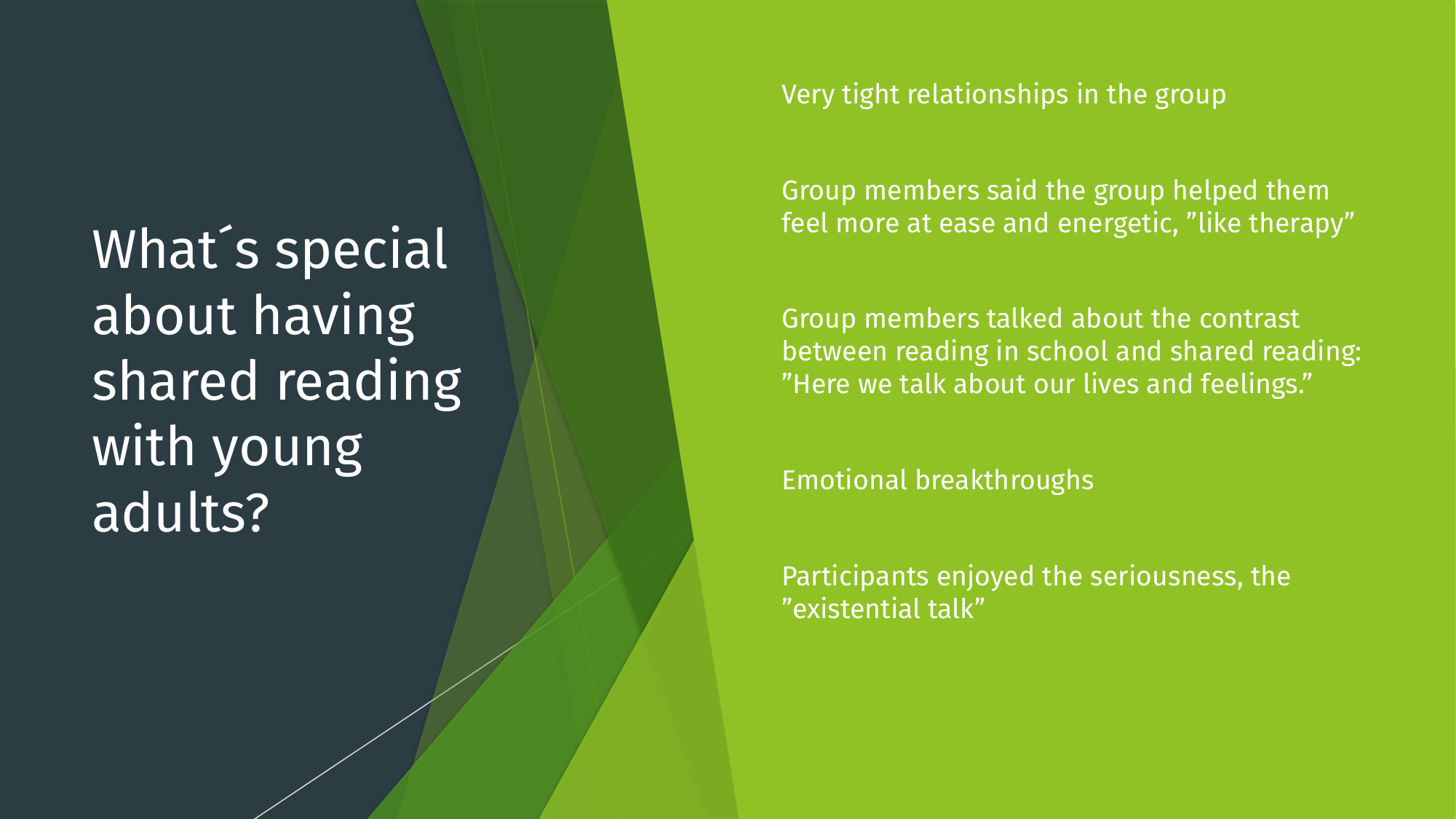

# What´s special about having shared reading with young adults?
Very tight relationships in the group

Group members said the group helped them feel more at ease and energetic, ”like therapy”

Group members talked about the contrast between reading in school and shared reading: ”Here we talk about our lives and feelings.”

Emotional breakthroughs

Participants enjoyed the seriousness, the ”existential talk”